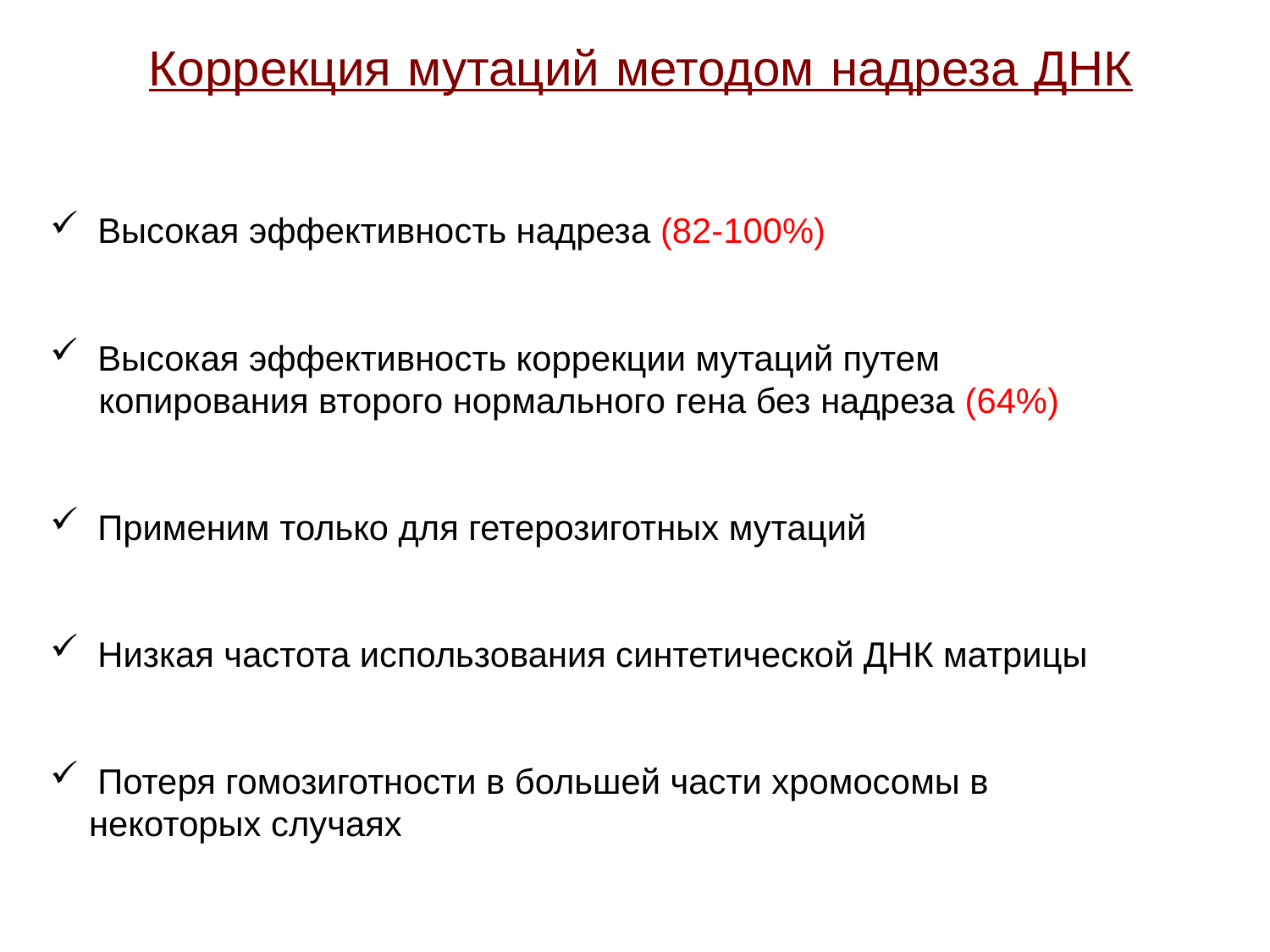

# Коррекция мутаций методом надреза ДНК
Высокая эффективность надреза (82-100%)

Высокая эффективность коррекции мутаций путем
     копирования второго нормального гена без надреза (64%)

Применим только для гетерозиготных мутаций

Низкая частота использования синтетической ДНК матрицы

Потеря гомозиготности в большей части хромосомы в
    некоторых случаях